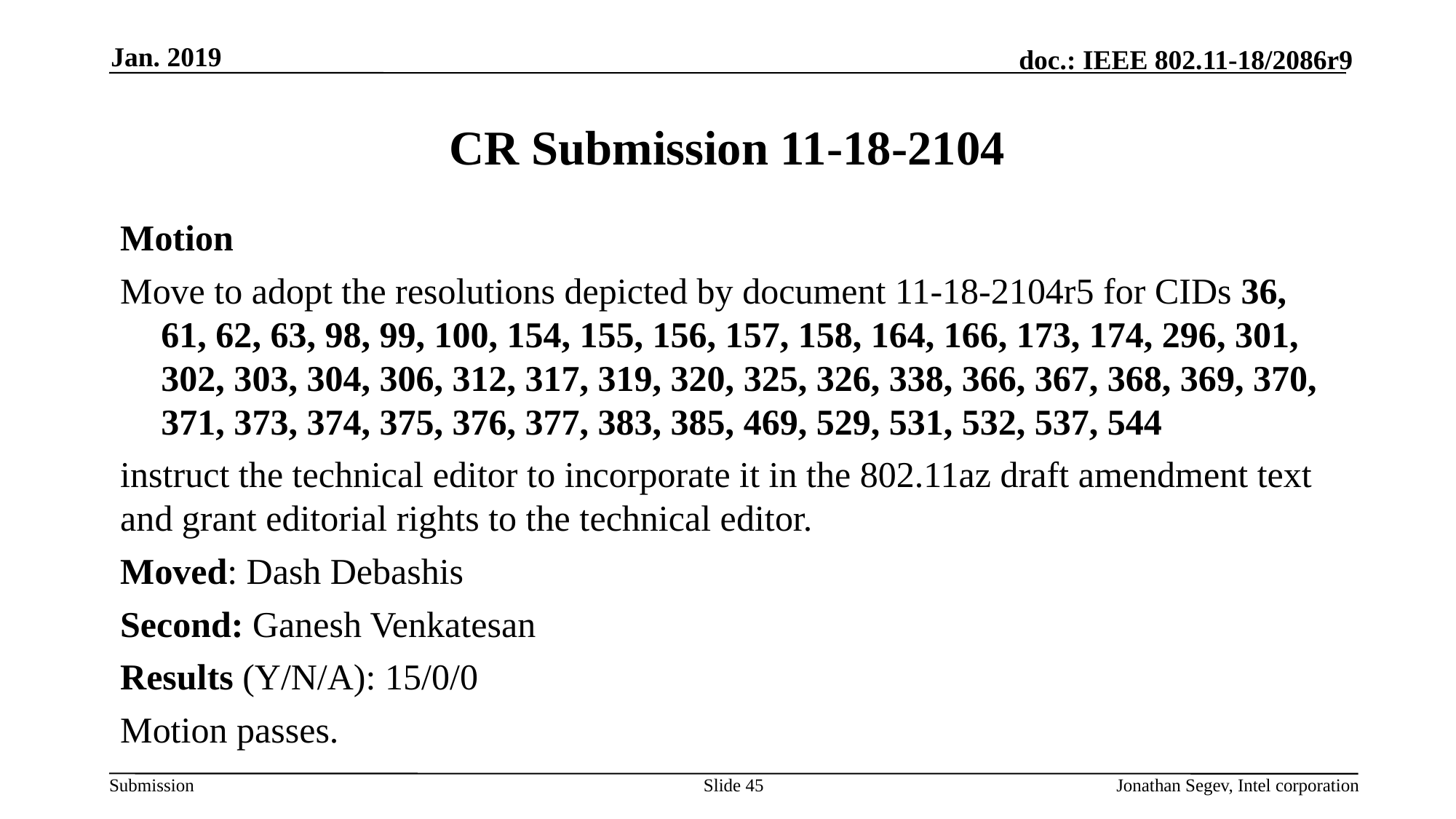

Jan. 2019
# CR Submission 11-18-2104
Motion
Move to adopt the resolutions depicted by document 11-18-2104r5 for CIDs 36, 61, 62, 63, 98, 99, 100, 154, 155, 156, 157, 158, 164, 166, 173, 174, 296, 301, 302, 303, 304, 306, 312, 317, 319, 320, 325, 326, 338, 366, 367, 368, 369, 370, 371, 373, 374, 375, 376, 377, 383, 385, 469, 529, 531, 532, 537, 544
instruct the technical editor to incorporate it in the 802.11az draft amendment text and grant editorial rights to the technical editor.
Moved: Dash Debashis
Second: Ganesh Venkatesan
Results (Y/N/A): 15/0/0
Motion passes.
Slide 45
Jonathan Segev, Intel corporation